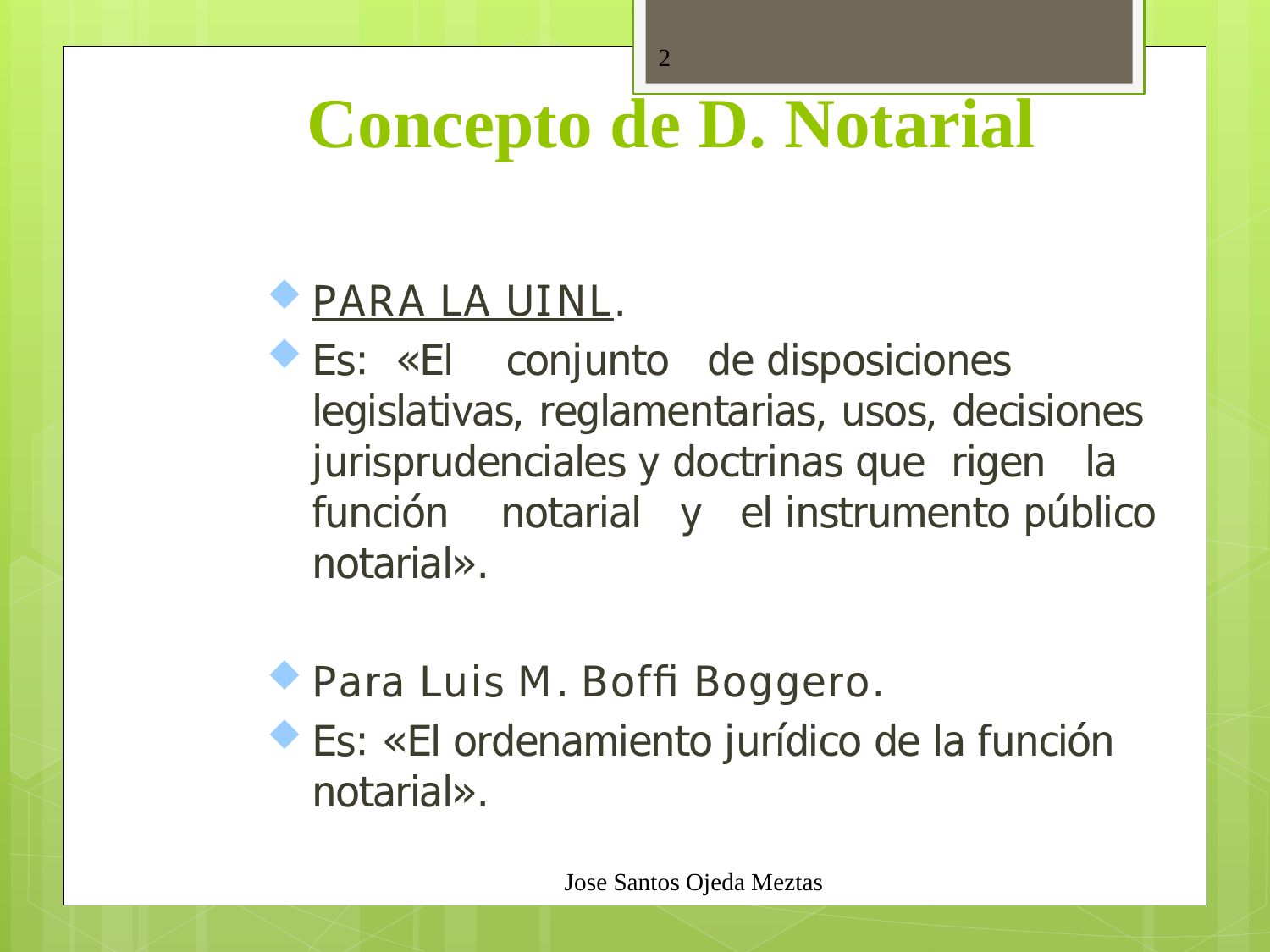

# Concepto de D. Notarial
2
PARA LA UINL.
Es:  «El    conjunto   de disposiciones legislativas, reglamentarias, usos, decisiones   jurisprudenciales y doctrinas que  rigen   la función    notarial   y   el instrumento público notarial».

Para Luis M. Boffi Boggero.
Es: «El ordenamiento jurídico de la función notarial».
Jose Santos Ojeda Meztas